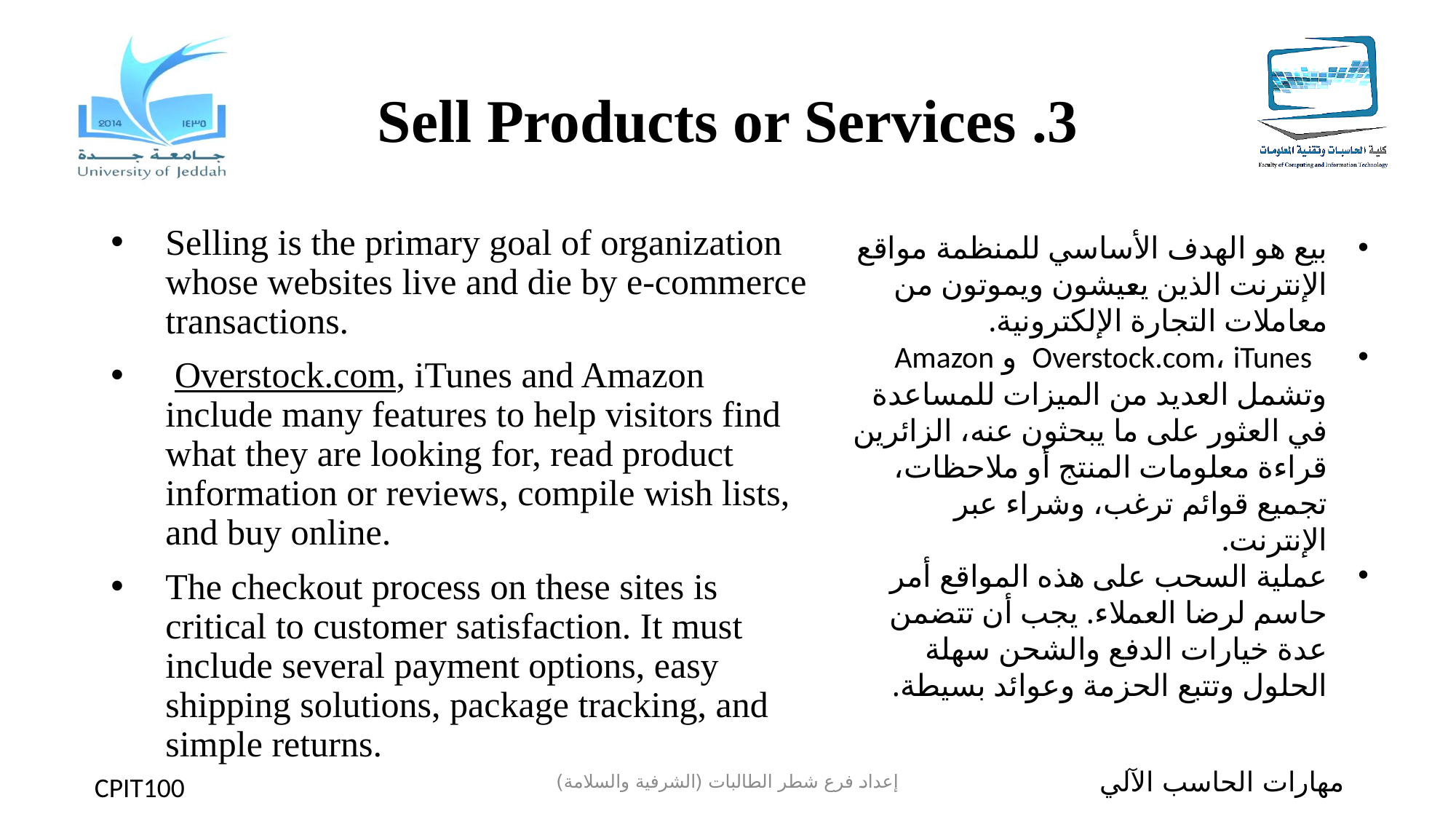

# 3. Sell Products or Services
Selling is the primary goal of organization whose websites live and die by e-commerce transactions.
 Overstock.com, iTunes and Amazon include many features to help visitors find what they are looking for, read product information or reviews, compile wish lists, and buy online.
The checkout process on these sites is critical to customer satisfaction. It must include several payment options, easy shipping solutions, package tracking, and simple returns.

بيع هو الهدف الأساسي للمنظمة مواقع الإنترنت الذين يعيشون ويموتون من معاملات التجارة الإلكترونية.
  Overstock.com، iTunes  و Amazon وتشمل العديد من الميزات للمساعدة في العثور على ما يبحثون عنه، الزائرين قراءة معلومات المنتج أو ملاحظات، تجميع قوائم ترغب، وشراء عبر الإنترنت.
عملية السحب على هذه المواقع أمر حاسم لرضا العملاء. يجب أن تتضمن عدة خيارات الدفع والشحن سهلة الحلول وتتبع الحزمة وعوائد بسيطة.
إعداد فرع شطر الطالبات (الشرفية والسلامة)
مهارات الحاسب الآلي